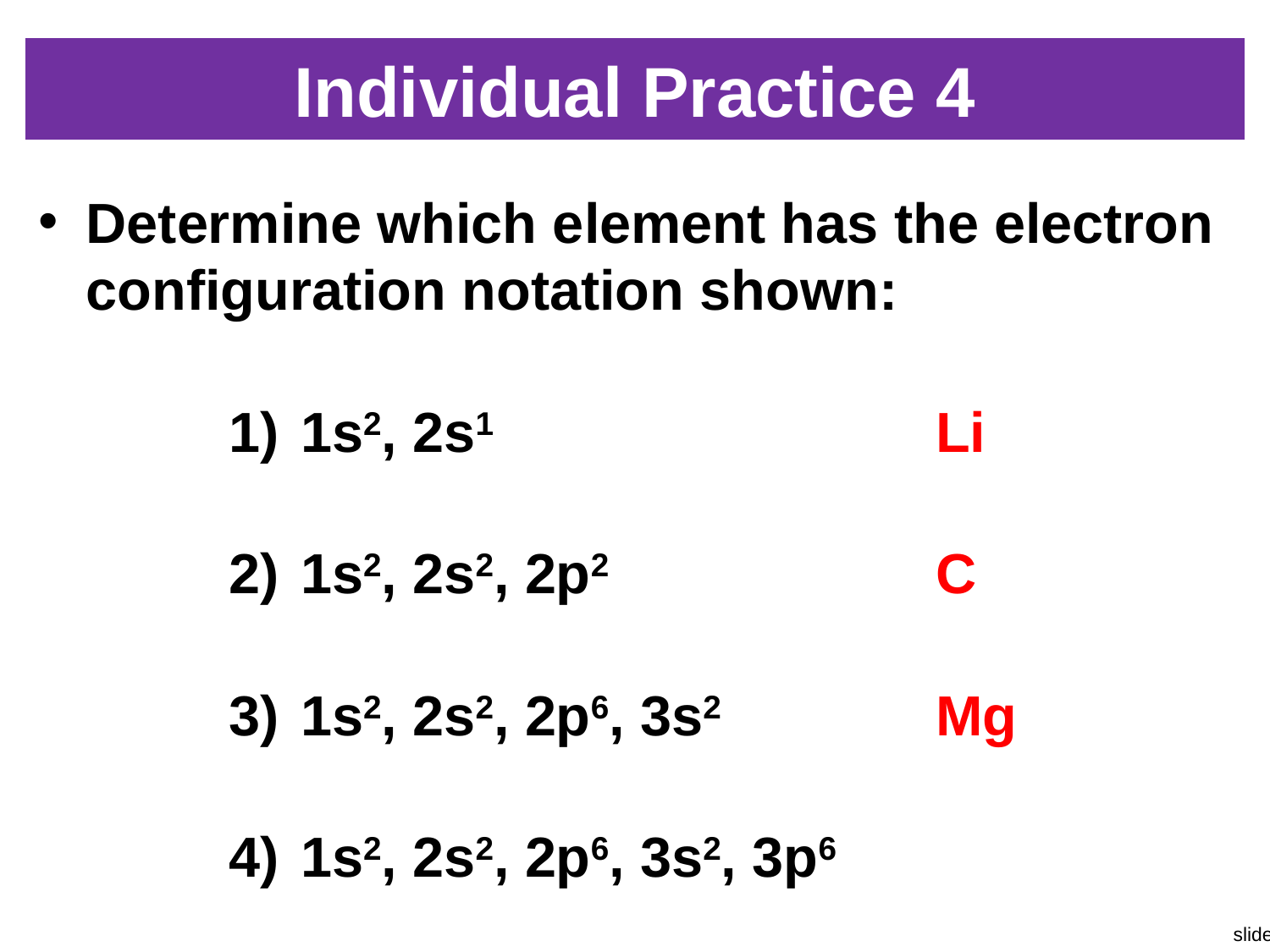

# Individual Practice 4
Determine which element has the electron configuration notation shown:
1s2, 2s1				Li
1s2, 2s2, 2p2			C
1s2, 2s2, 2p6, 3s2		Mg
1s2, 2s2, 2p6, 3s2, 3p6